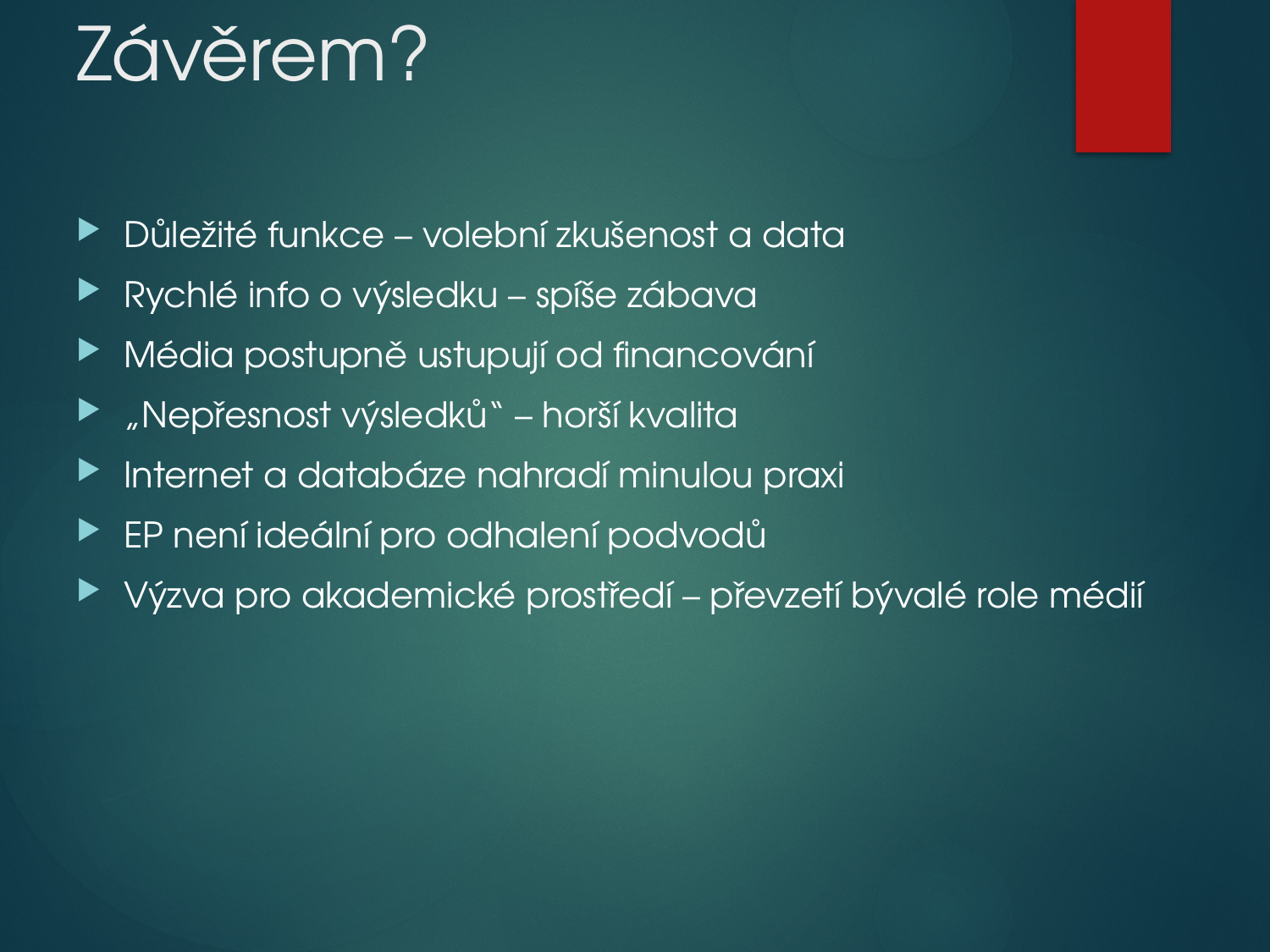

# Závěrem?
Důležité funkce – volební zkušenost a data
Rychlé info o výsledku – spíše zábava
Média postupně ustupují od financování
„Nepřesnost výsledků“ – horší kvalita
Internet a databáze nahradí minulou praxi
EP není ideální pro odhalení podvodů
Výzva pro akademické prostředí – převzetí bývalé role médií